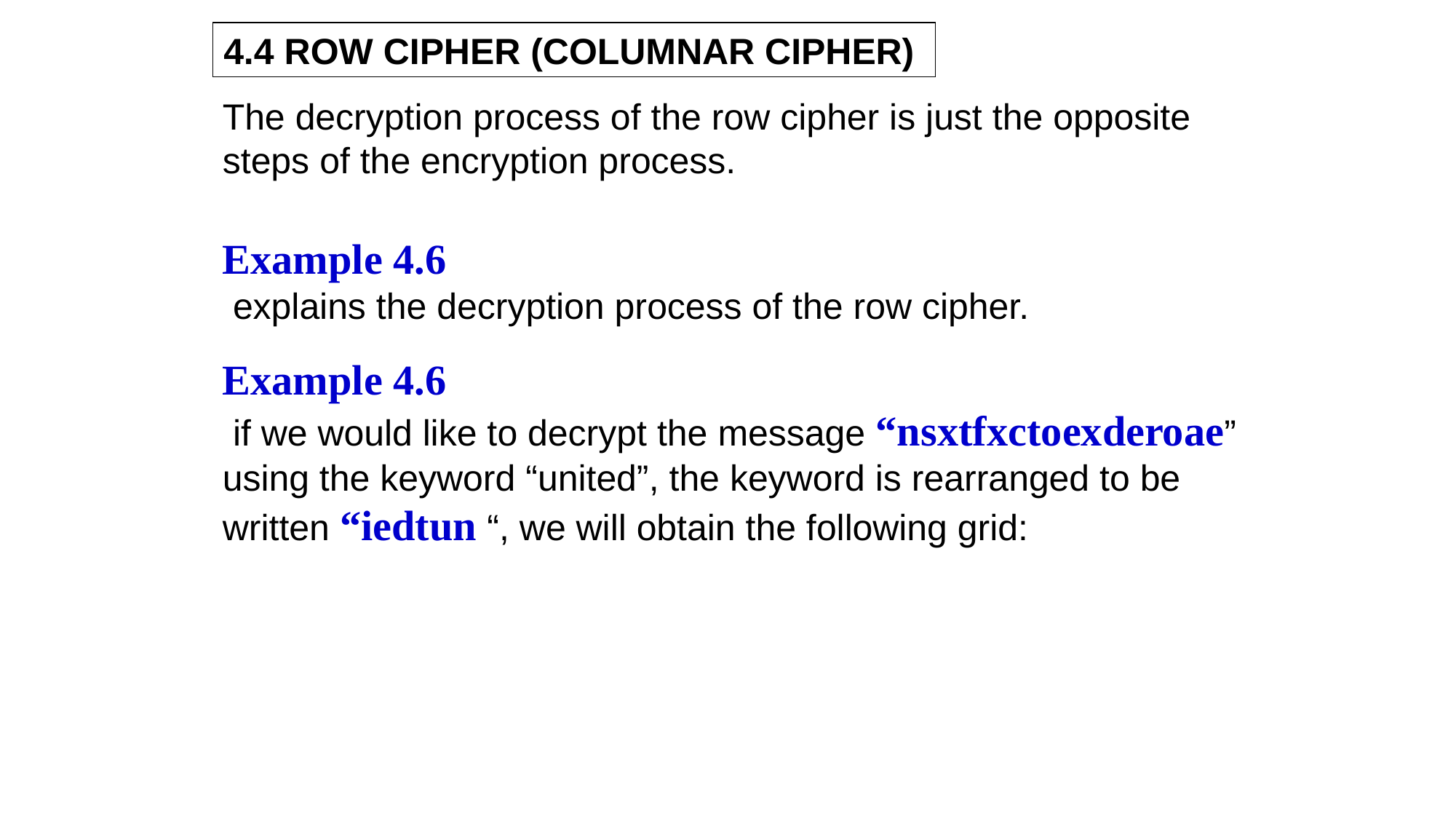

4.4 ROW CIPHER (COLUMNAR CIPHER)
The decryption process of the row cipher is just the opposite steps of the encryption process.

Example 4.6
 explains the decryption process of the row cipher.
Example 4.6
 if we would like to decrypt the message “nsxtfxctoexderoae” using the keyword “united”, the keyword is rearranged to be written “iedtun “, we will obtain the following grid: